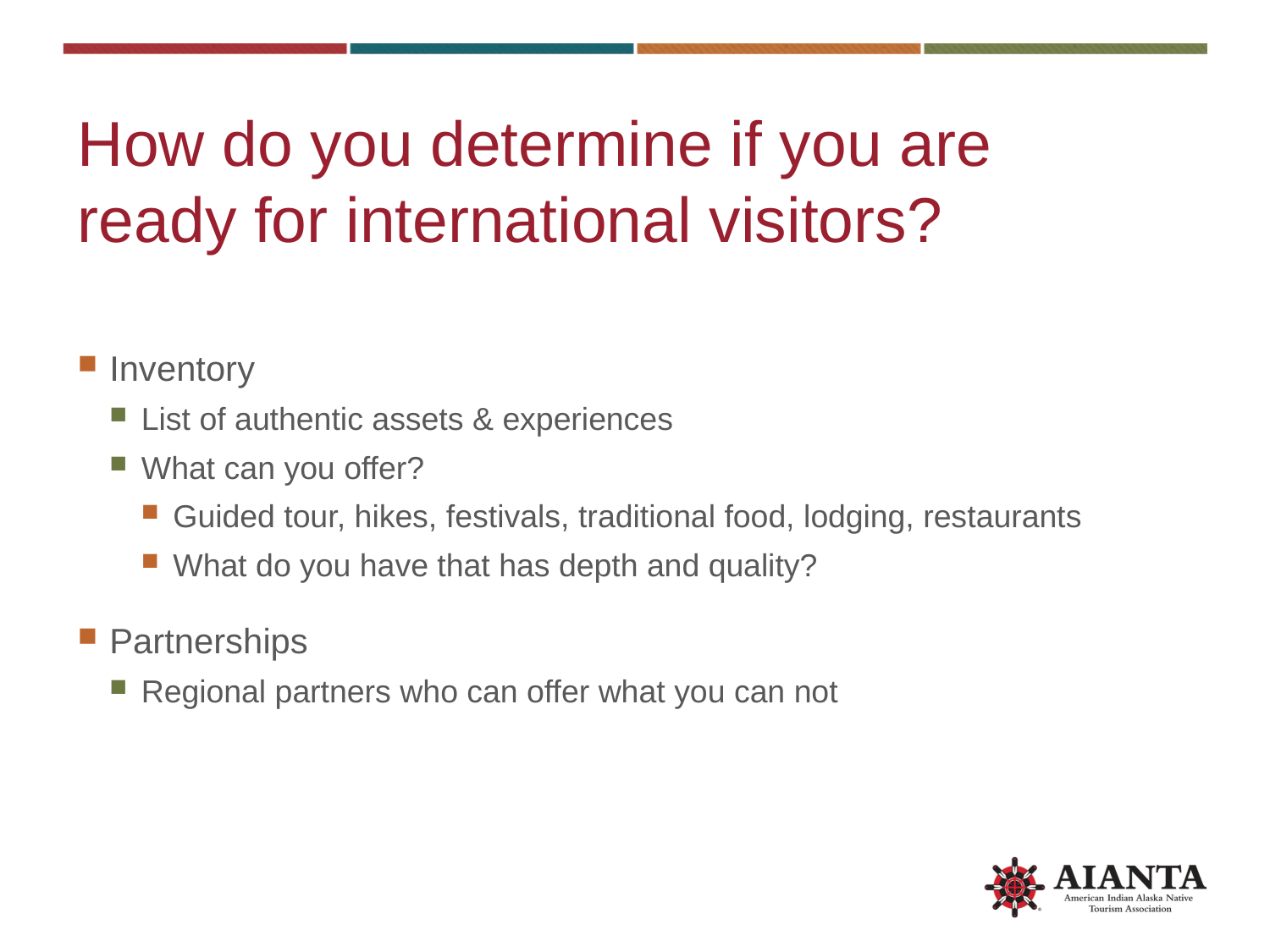

# How do you determine if you are ready for international visitors?
Inventory
List of authentic assets & experiences
What can you offer?
Guided tour, hikes, festivals, traditional food, lodging, restaurants
What do you have that has depth and quality?
Partnerships
Regional partners who can offer what you can not